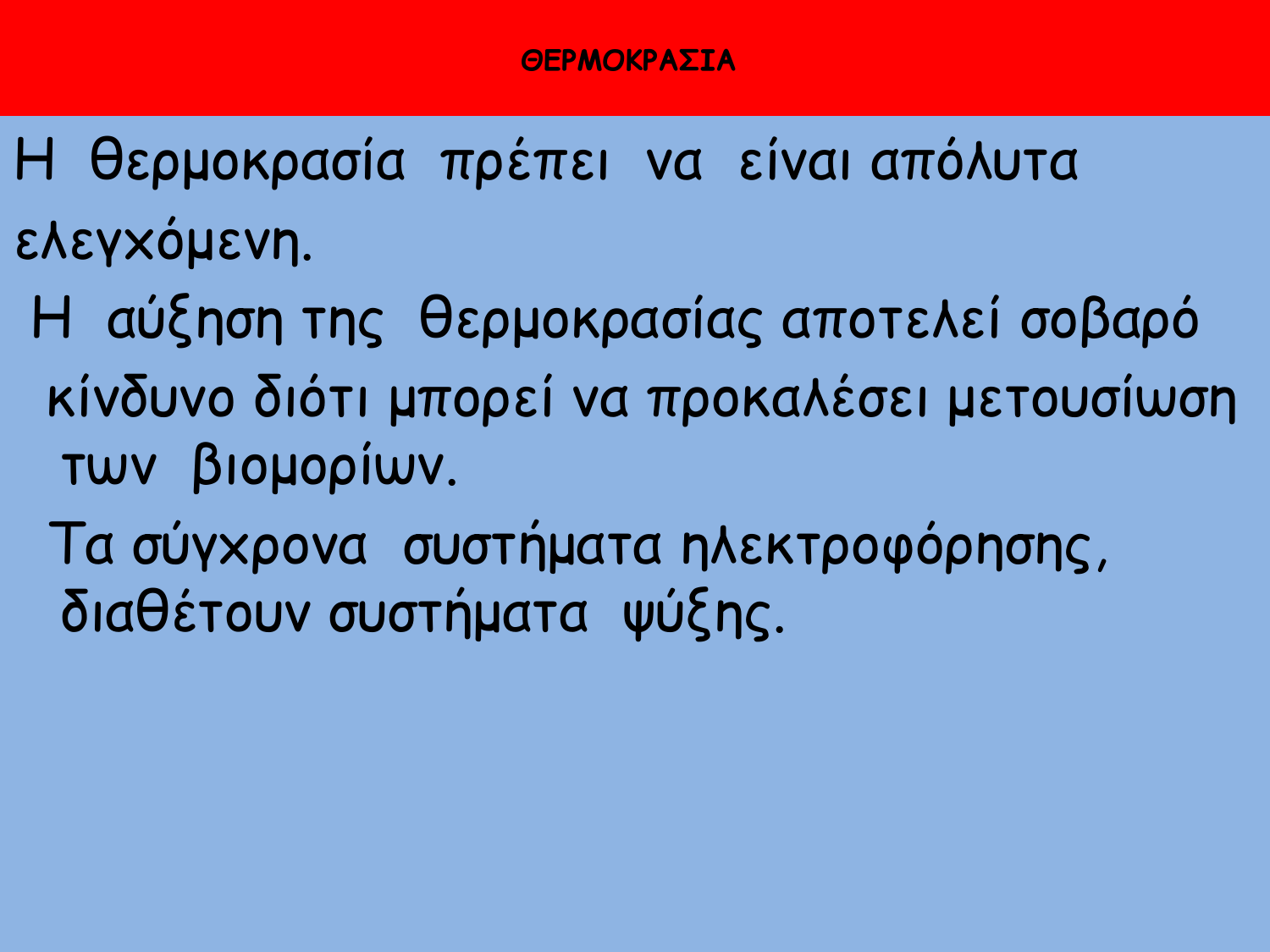

# ΘΕΡΜΟΚΡΑΣΙΑ
Η  θερμοκρασία  πρέπει  να  είναι απόλυτα
ελεγχόμενη.
 Η  αύξηση της  θερμοκρασίας αποτελεί σοβαρό
  κίνδυνο διότι μπορεί να προκαλέσει μετουσίωση των  βιομορίων.
  Τα σύγχρονα  συστήματα ηλεκτροφόρησης, διαθέτουν συστήματα  ψύξης.